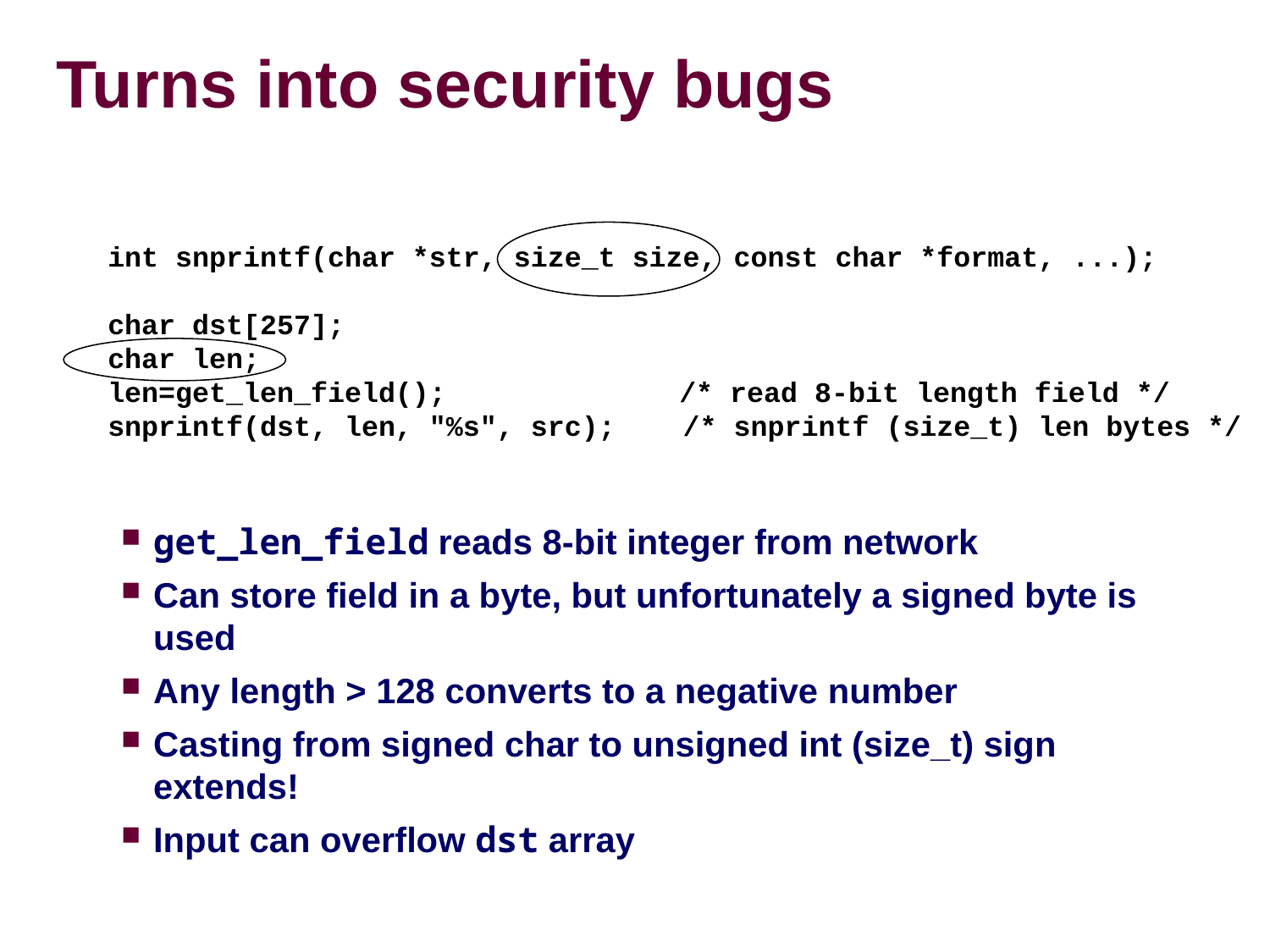

# Turns into security bugs

get_len_field reads 8-bit integer from network
Can store field in a byte, but unfortunately a signed byte is used
Any length > 128 converts to a negative number
Casting from signed char to unsigned int (size_t) sign extends!
Input can overflow dst array

int snprintf(char *str, size_t size, const char *format, ...);

char dst[257];
char len;
len=get_len_field();        		/* read 8-bit length field */
snprintf(dst, len, "%s", src);    /* snprintf (size_t) len bytes */